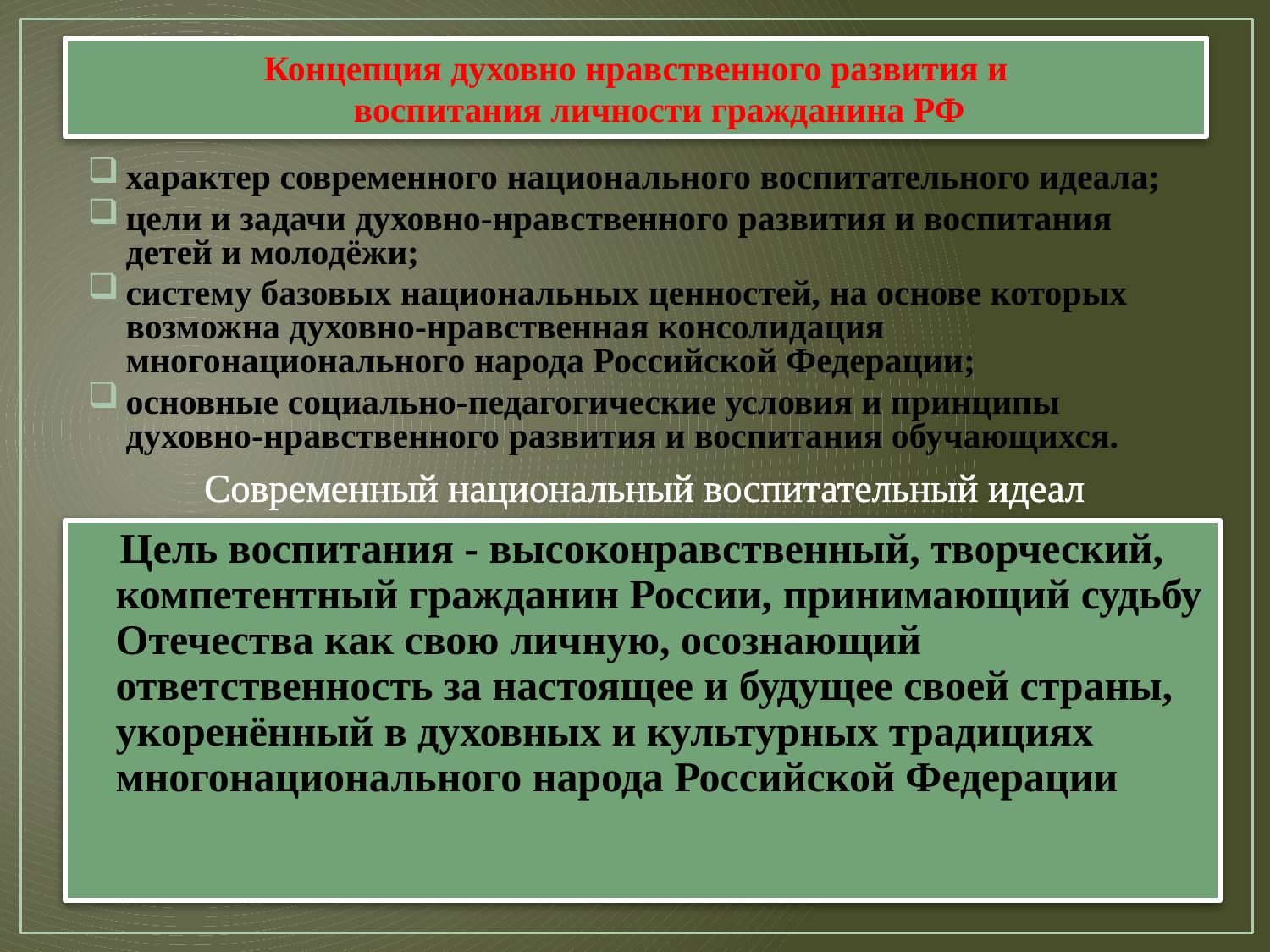

# Концепция духовно нравственного развития и воспитания личности гражданина РФ
характер современного национального воспитательного идеала;
цели и задачи духовно-нравственного развития и воспитания детей и молодёжи;
систему базовых национальных ценностей, на основе которых возможна духовно-нравственная консолидация многонационального народа Российской Федерации;
основные социально-педагогические условия и принципы духовно-нравственного развития и воспитания обучающихся.
Современный национальный воспитательный идеал
    Цель воспитания - высоконравственный, творческий, компетентный гражданин России, принимающий судьбу Отечества как свою личную, осознающий ответственность за настоящее и будущее своей страны, укоренённый в духовных и культурных традициях многонационального народа Российской Федерации